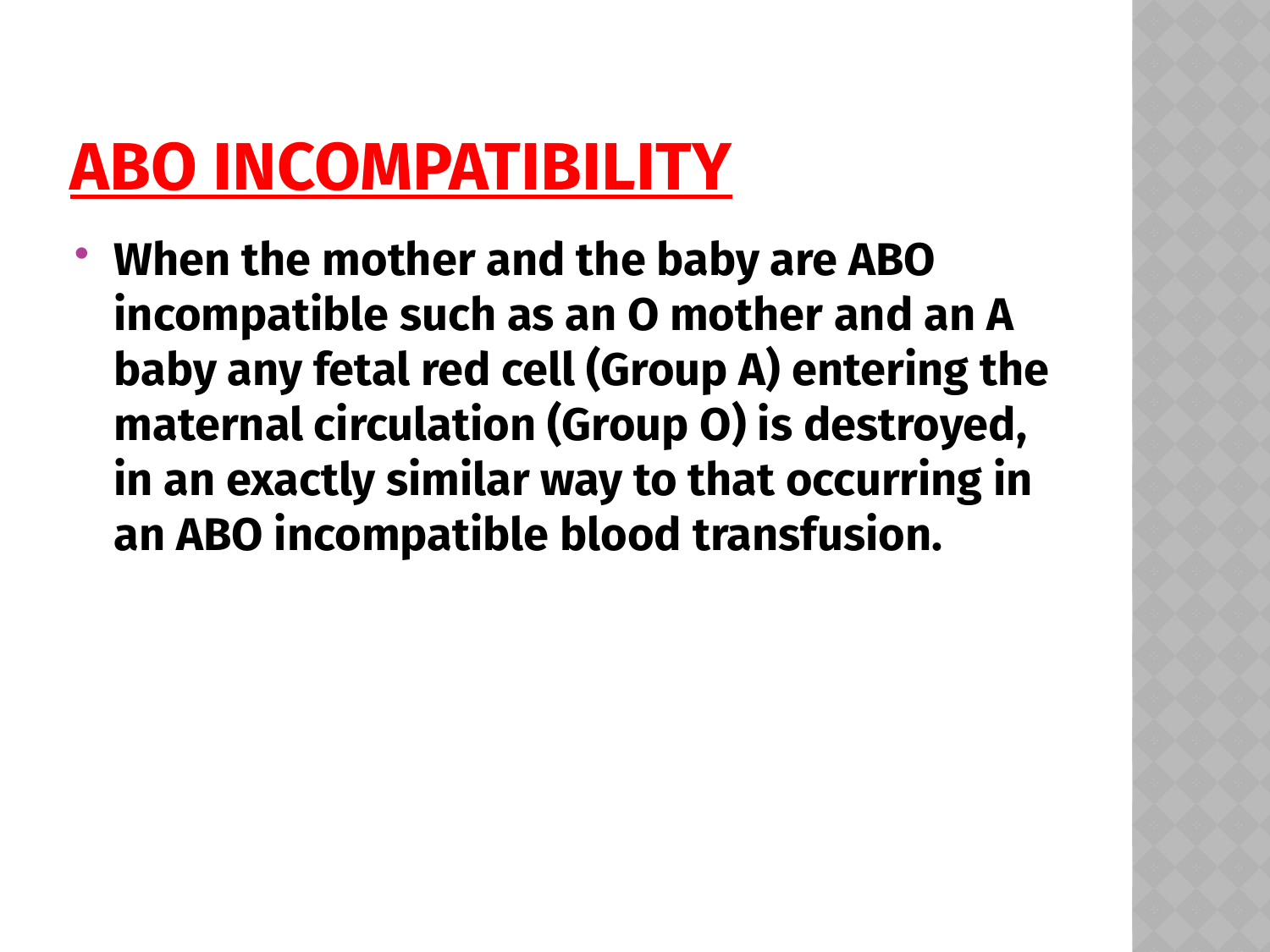

# ABO INCOMPATIBILITY
When the mother and the baby are ABO incompatible such as an O mother and an A baby any fetal red cell (Group A) entering the maternal circulation (Group O) is destroyed, in an exactly similar way to that occurring in an ABO incompatible blood transfusion.